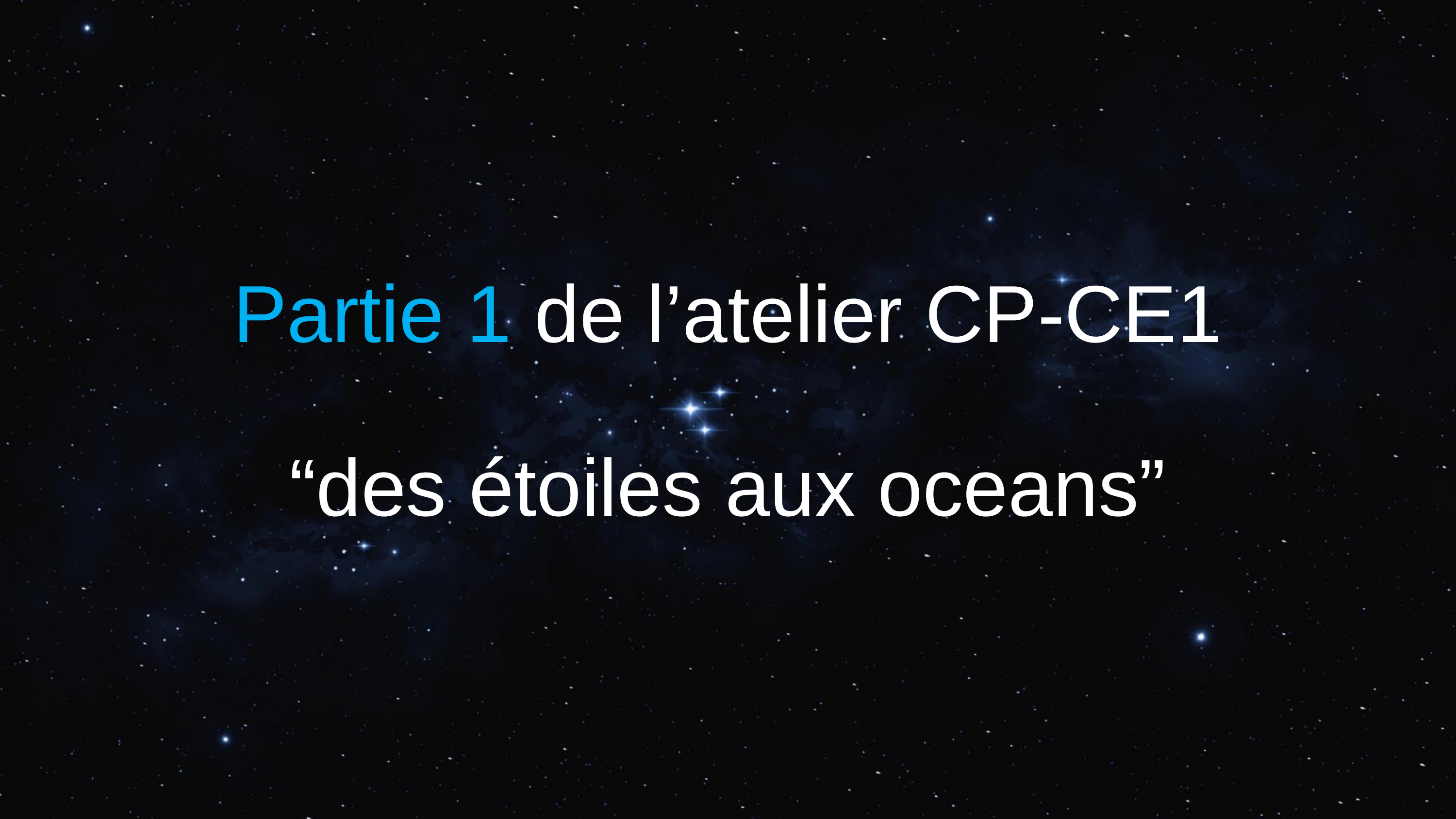

Partie 1 de l’atelier CP-CE1
“des étoiles aux oceans”